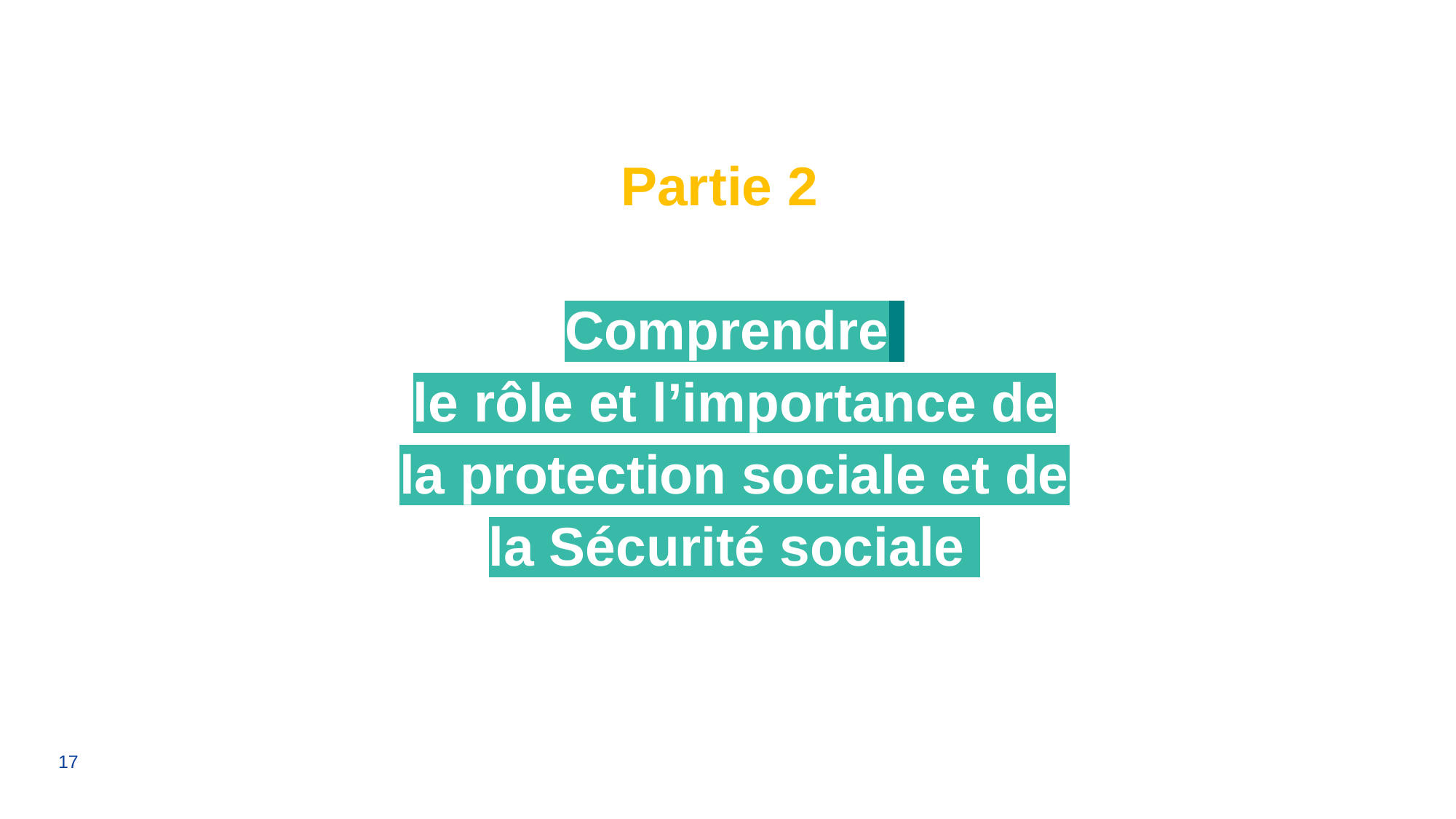

Partie 2

Comprendre
le rôle et l’importance de la protection sociale et de la Sécurité sociale
17